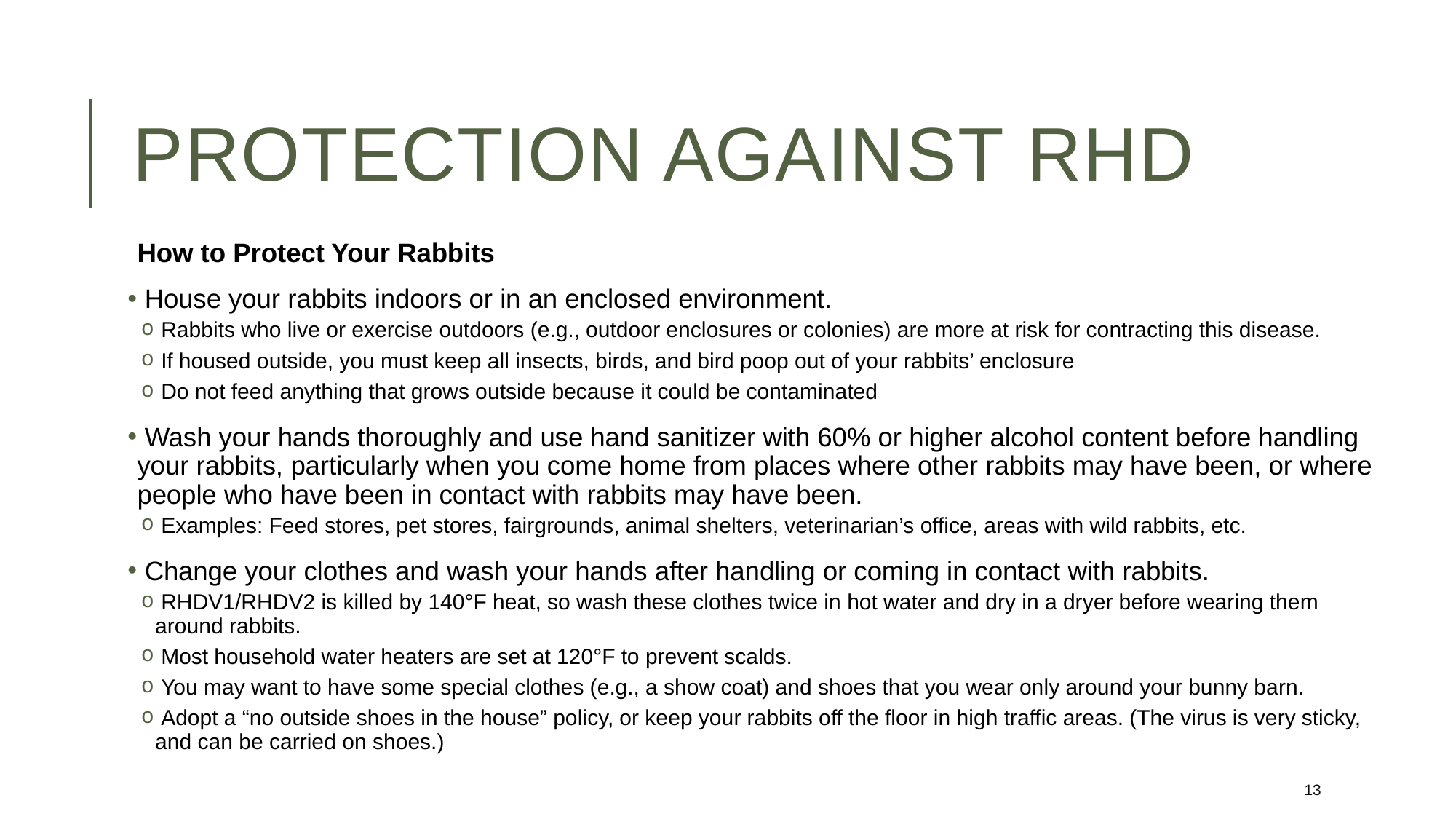

# Protection Against RHD
How to Protect Your Rabbits
 House your rabbits indoors or in an enclosed environment.
 Rabbits who live or exercise outdoors (e.g., outdoor enclosures or colonies) are more at risk for contracting this disease.
 If housed outside, you must keep all insects, birds, and bird poop out of your rabbits’ enclosure
 Do not feed anything that grows outside because it could be contaminated
 Wash your hands thoroughly and use hand sanitizer with 60% or higher alcohol content before handling your rabbits, particularly when you come home from places where other rabbits may have been, or where people who have been in contact with rabbits may have been.
 Examples: Feed stores, pet stores, fairgrounds, animal shelters, veterinarian’s office, areas with wild rabbits, etc.
 Change your clothes and wash your hands after handling or coming in contact with rabbits.
 RHDV1/RHDV2 is killed by 140°F heat, so wash these clothes twice in hot water and dry in a dryer before wearing them around rabbits.
 Most household water heaters are set at 120°F to prevent scalds.
 You may want to have some special clothes (e.g., a show coat) and shoes that you wear only around your bunny barn.
 Adopt a “no outside shoes in the house” policy, or keep your rabbits off the floor in high traffic areas. (The virus is very sticky, and can be carried on shoes.)
13